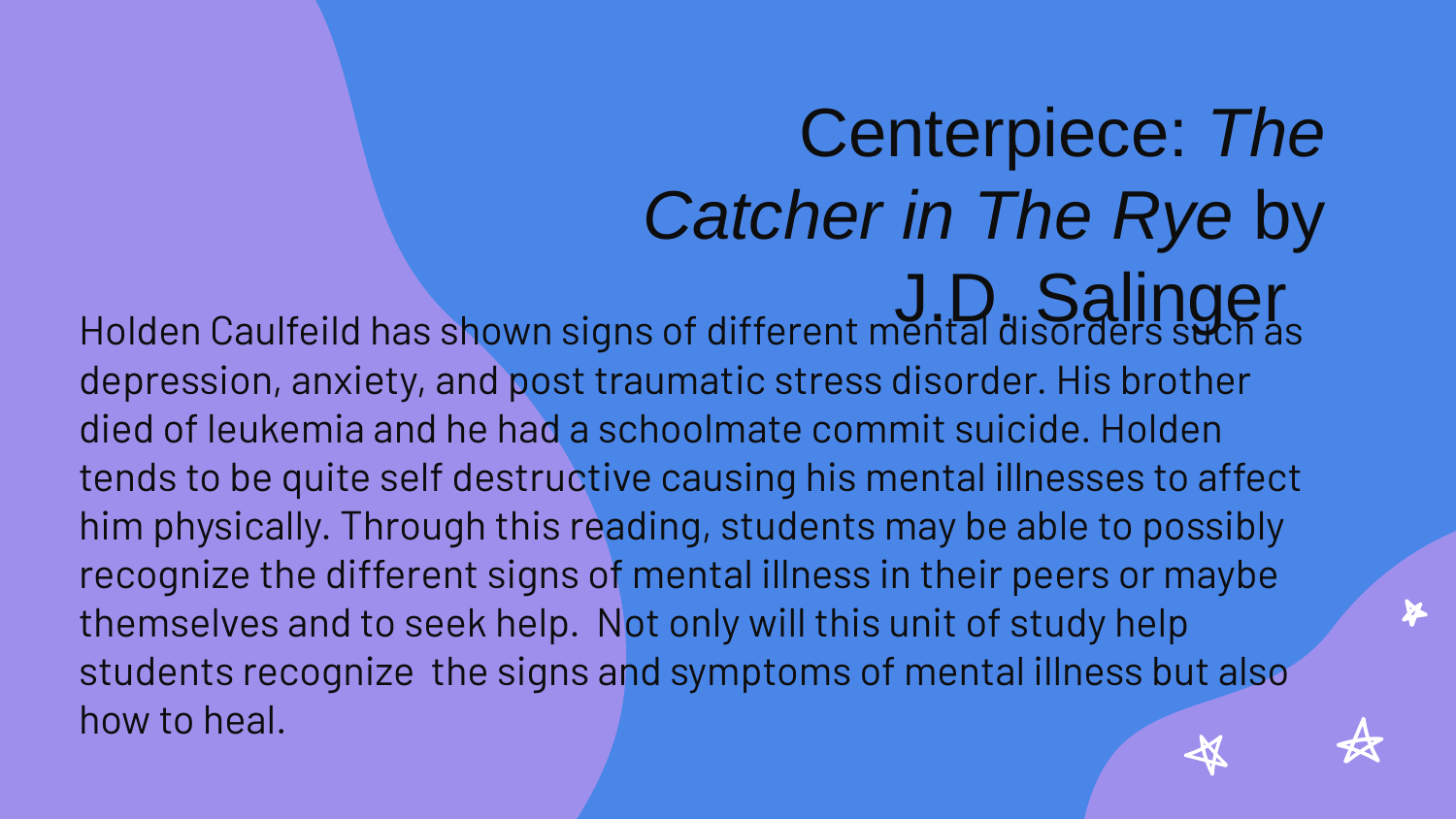

# Centerpiece: The Catcher in The Rye by J.D. Salinger
Holden Caulfeild has shown signs of different mental disorders such as depression, anxiety, and post traumatic stress disorder. His brother died of leukemia and he had a schoolmate commit suicide. Holden tends to be quite self destructive causing his mental illnesses to affect him physically. Through this reading, students may be able to possibly recognize the different signs of mental illness in their peers or maybe themselves and to seek help.  Not only will this unit of study help students recognize  the signs and symptoms of mental illness but also how to heal.